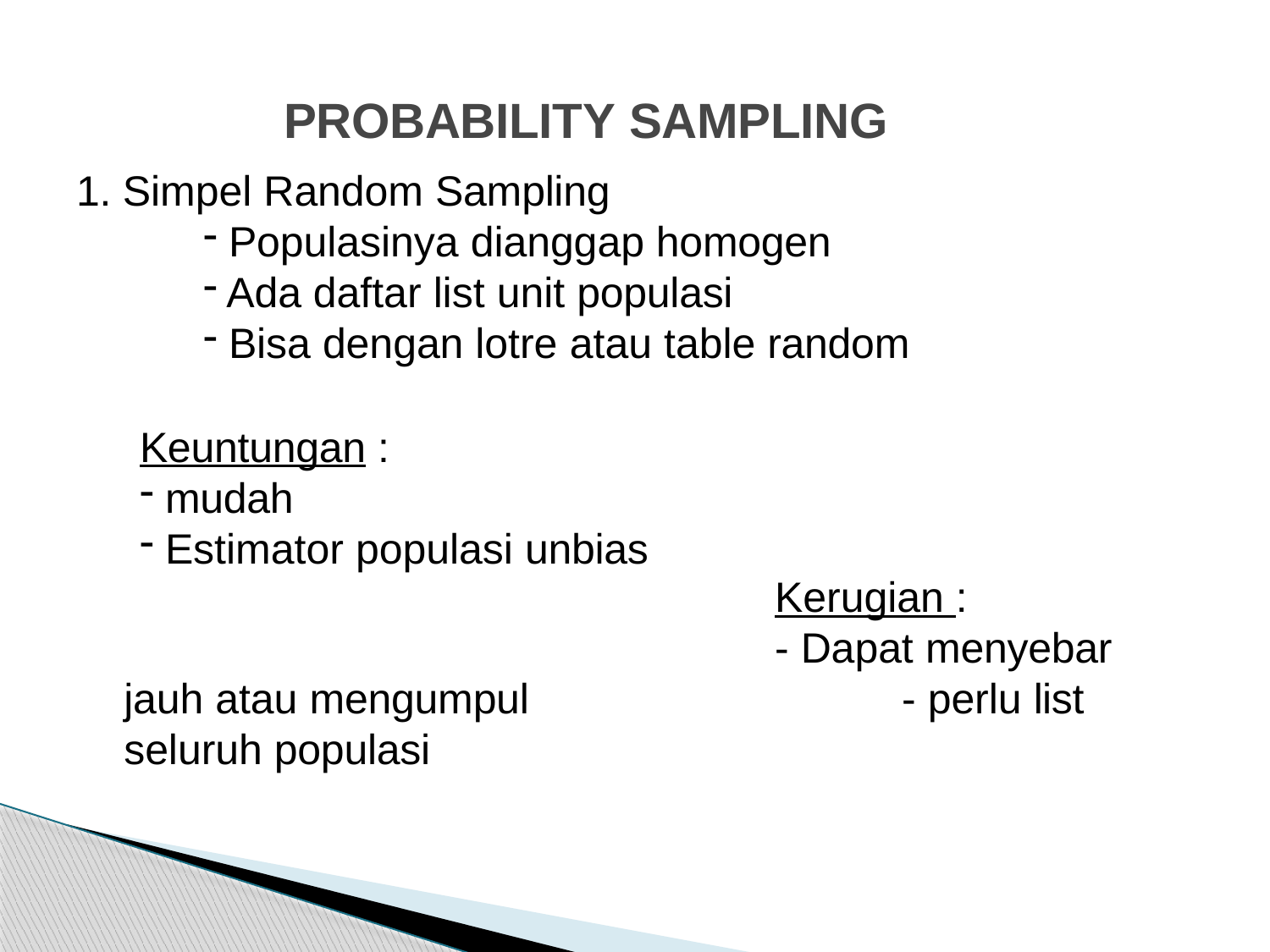

# PROBABILITY SAMPLING
Simpel Random Sampling
Populasinya dianggap homogen
Ada daftar list unit populasi
Bisa dengan lotre atau table random

Keuntungan :
mudah
Estimator populasi unbias
Kerugian :
- Dapat menyebar
- perlu list
jauh atau mengumpul seluruh populasi